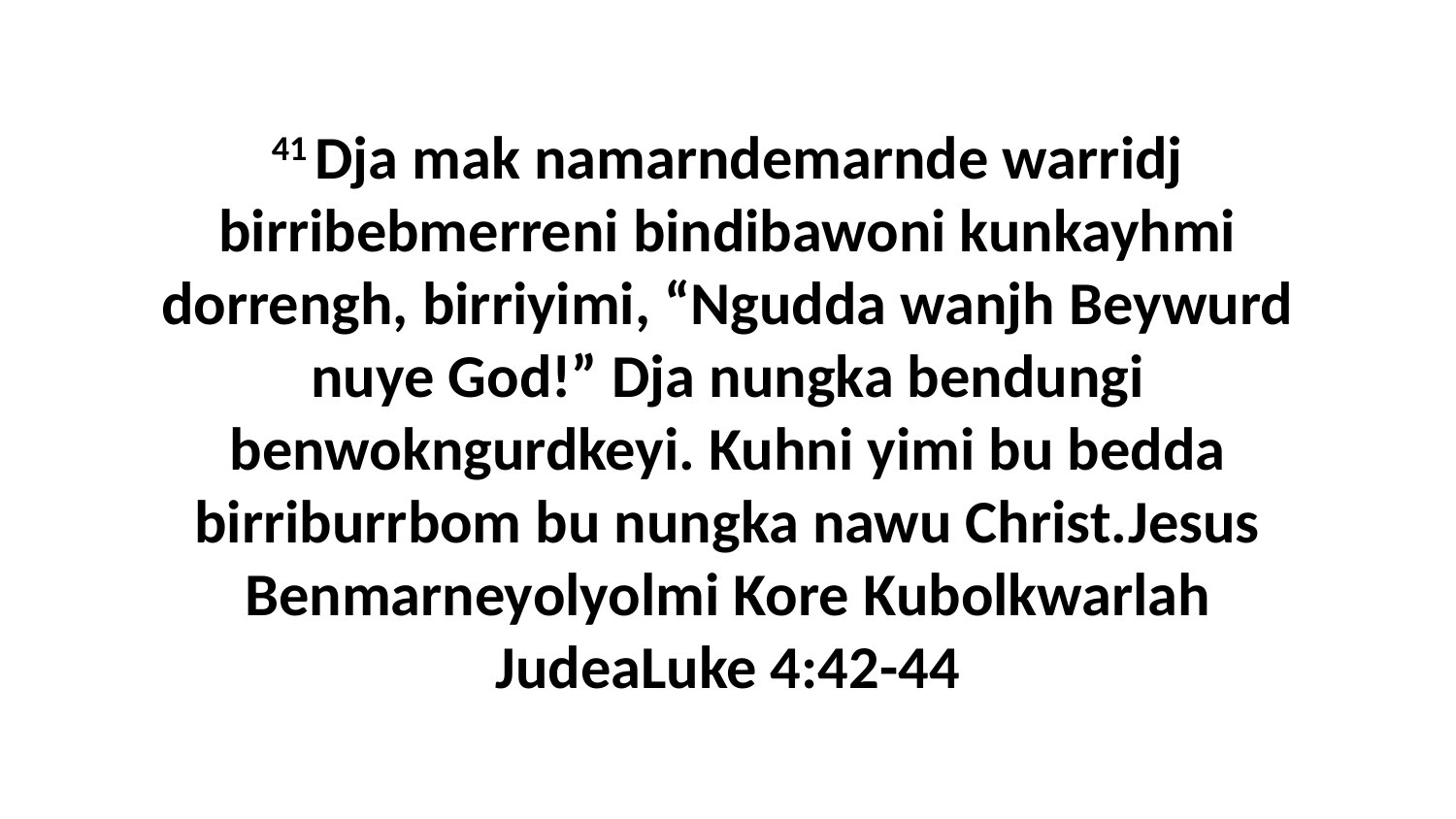

41 Dja mak namarndemarnde warridj birribebmerreni bindibawoni kunkayhmi dorrengh, birriyimi, “Ngudda wanjh Beywurd nuye God!” Dja nungka bendungi benwokngurdkeyi. Kuhni yimi bu bedda birriburrbom bu nungka nawu Christ.Jesus Benmarneyolyolmi Kore Kubolkwarlah JudeaLuke 4:42-44